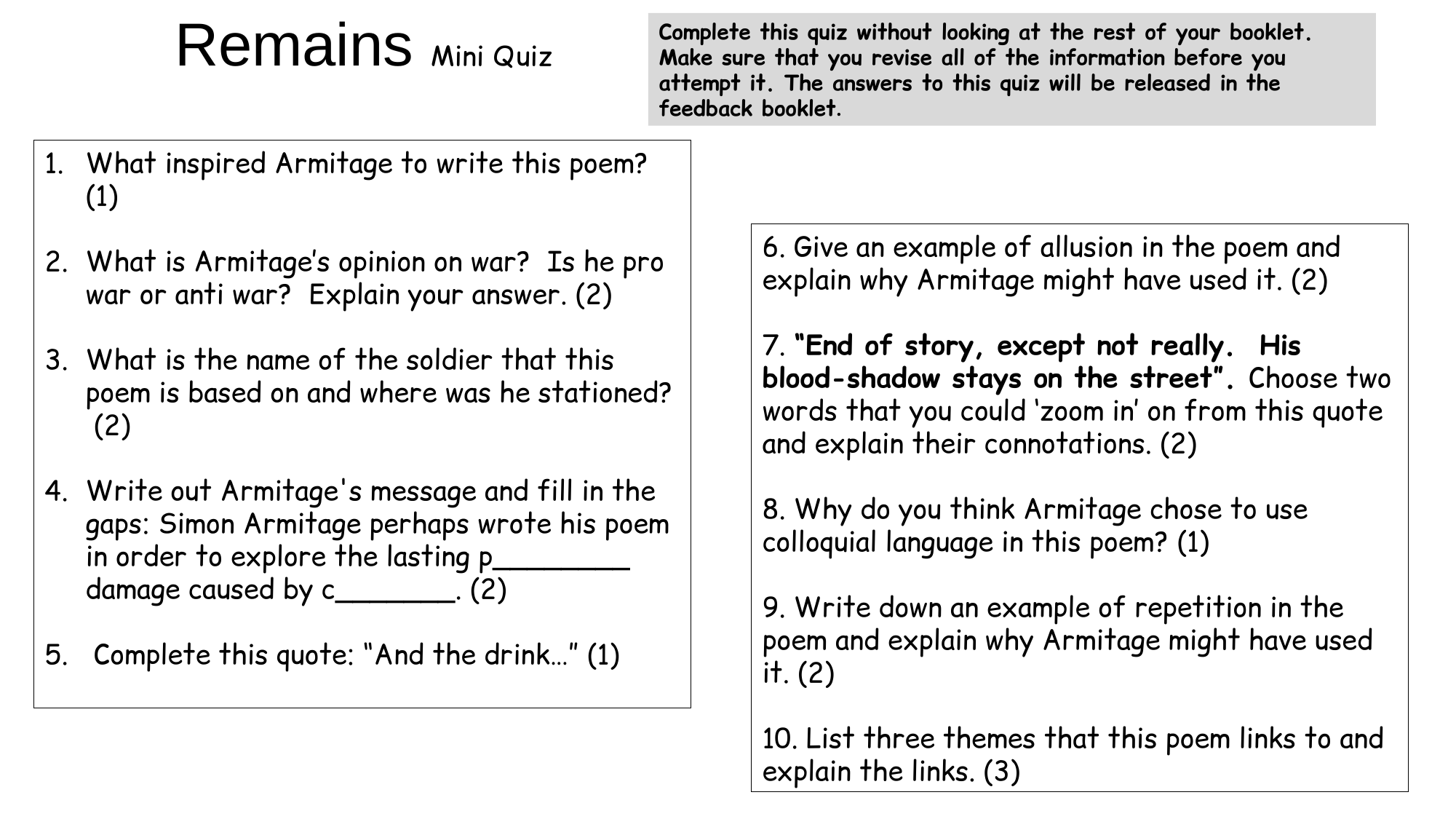

Remains Mini Quiz
Complete this quiz without looking at the rest of your booklet. Make sure that you revise all of the information before you attempt it. The answers to this quiz will be released in the feedback booklet.
What inspired Armitage to write this poem? (1)

What is Armitage’s opinion on war?  Is he pro war or anti war?  Explain your answer. (2)

What is the name of the soldier that this poem is based on and where was he stationed?  (2)

Write out Armitage's message and fill in the gaps: Simon Armitage perhaps wrote his poem in order to explore the lasting p________ damage caused by c_______. (2)

 Complete this quote: “And the drink…” (1)

6. Give an example of allusion in the poem and explain why Armitage might have used it. (2)

7. “End of story, except not really.  His blood-shadow stays on the street”. Choose two words that you could ‘zoom in’ on from this quote and explain their connotations. (2)

8. Why do you think Armitage chose to use colloquial language in this poem? (1)

9. Write down an example of repetition in the poem and explain why Armitage might have used it. (2)

10. List three themes that this poem links to and explain the links. (3)